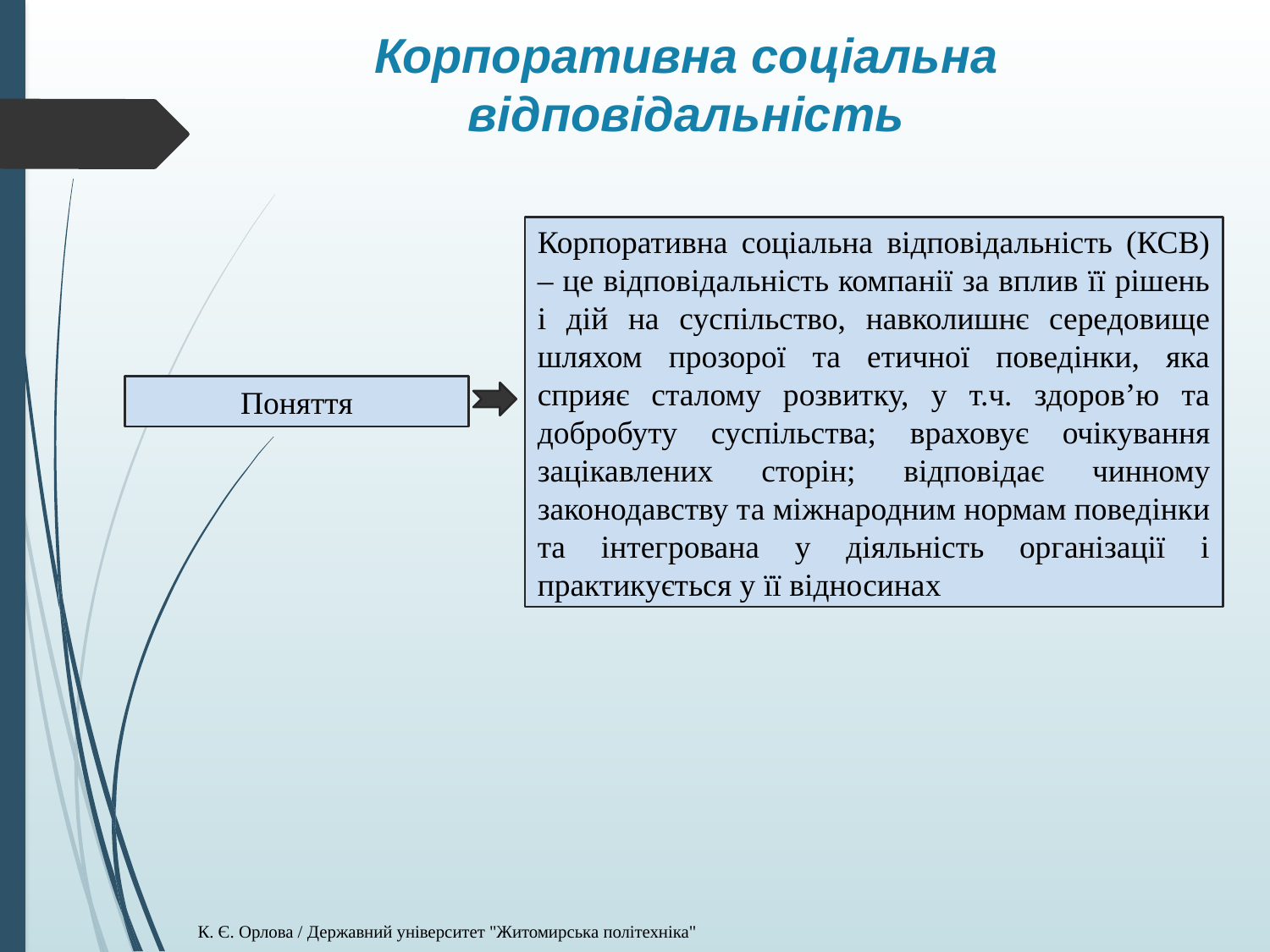

# Корпоративна соціальна відповідальність
Корпоративна соціальна відповідальність (КСВ) – це відповідальність компанії за вплив її рішень і дій на суспільство, навколишнє середовище шляхом прозорої та етичної поведінки, яка сприяє сталому розвитку, у т.ч. здоров’ю та добробуту суспільства; враховує очікування зацікавлених сторін; відповідає чинному законодавству та міжнародним нормам поведінки та інтегрована у діяльність організації і практикується у її відносинах
Поняття

К. Є. Орлова / Державний університет "Житомирська політехніка"